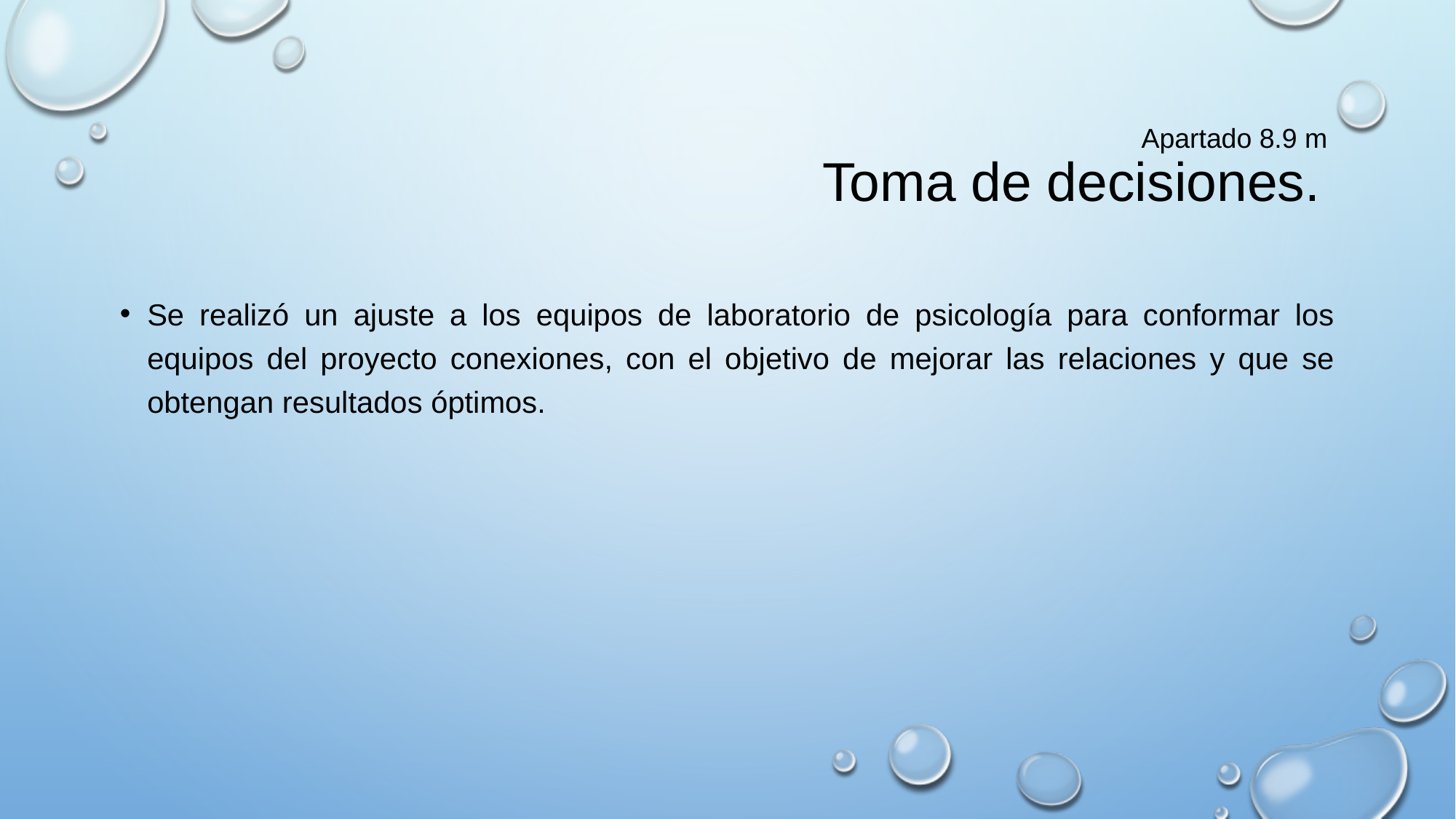

# Apartado 8.9 m Toma de decisiones.
Se realizó un ajuste a los equipos de laboratorio de psicología para conformar los equipos del proyecto conexiones, con el objetivo de mejorar las relaciones y que se obtengan resultados óptimos.